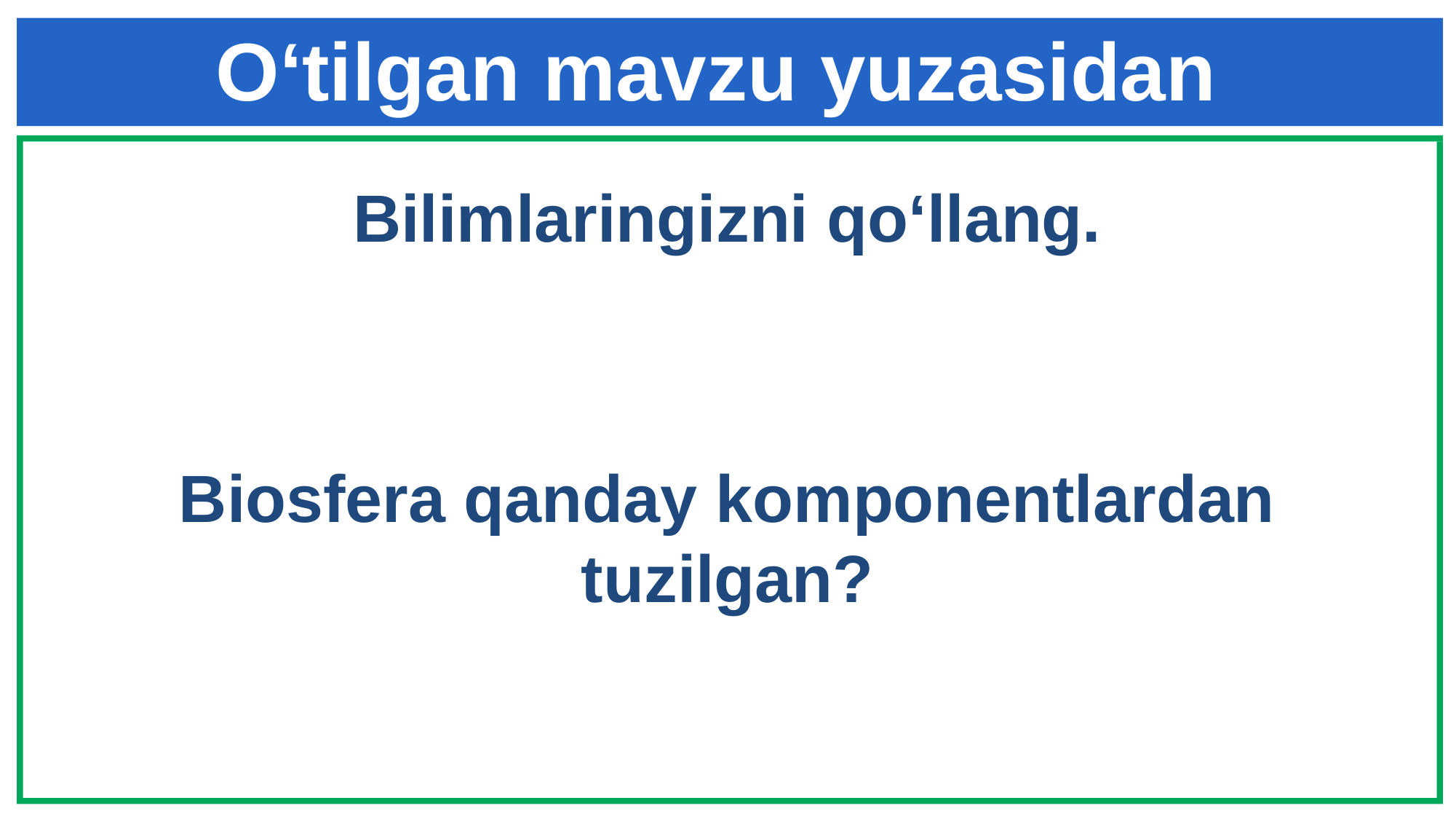

# O‘tilgan mavzu yuzasidan
Bilimlaringizni qo‘llang.

Biosfera qanday komponentlardan tuzilgan?